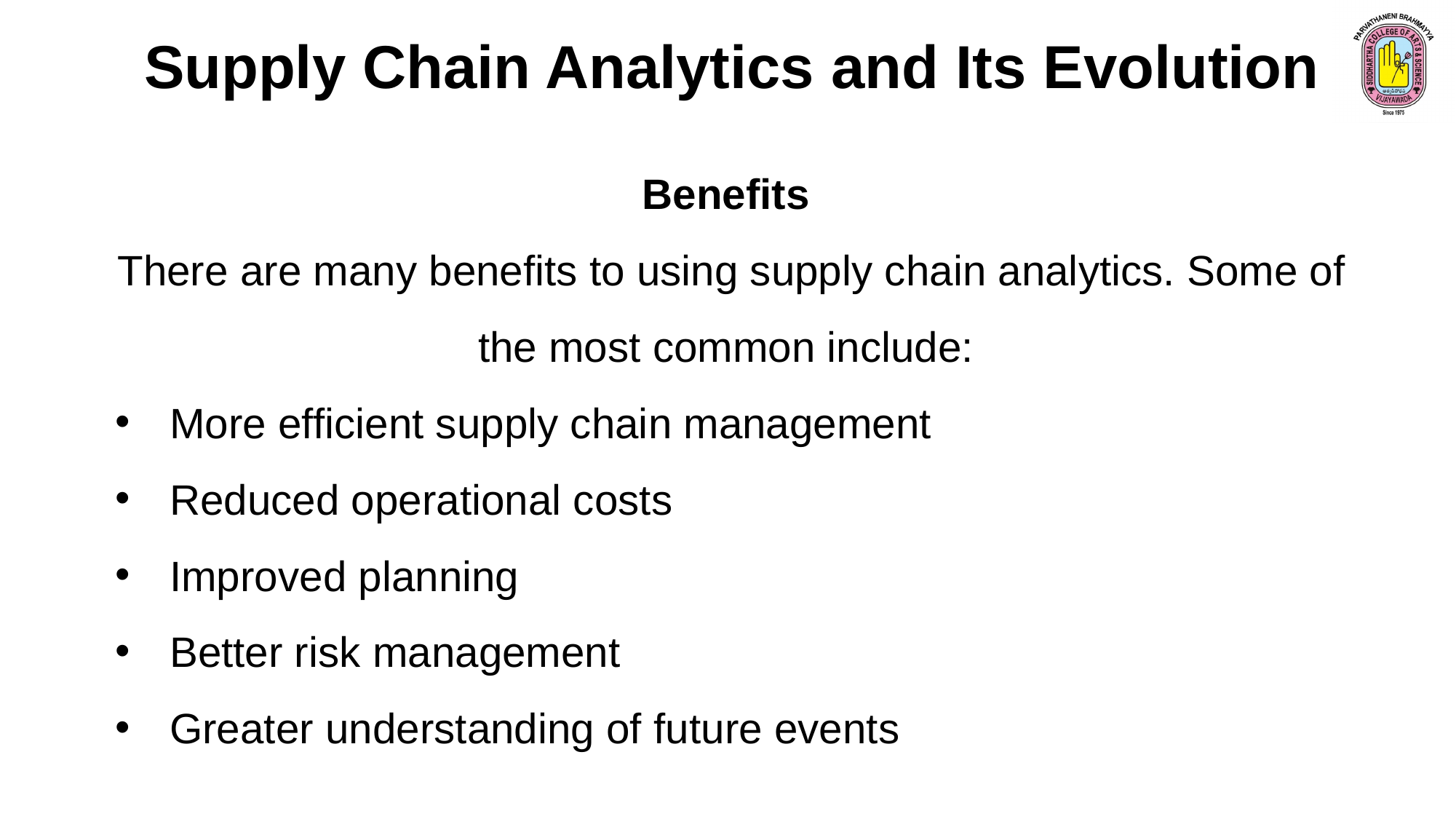

Supply Chain Analytics and Its Evolution
Benefits
There are many benefits to using supply chain analytics. Some of the most common include:
More efficient supply chain management
Reduced operational costs
Improved planning
Better risk management
Greater understanding of future events